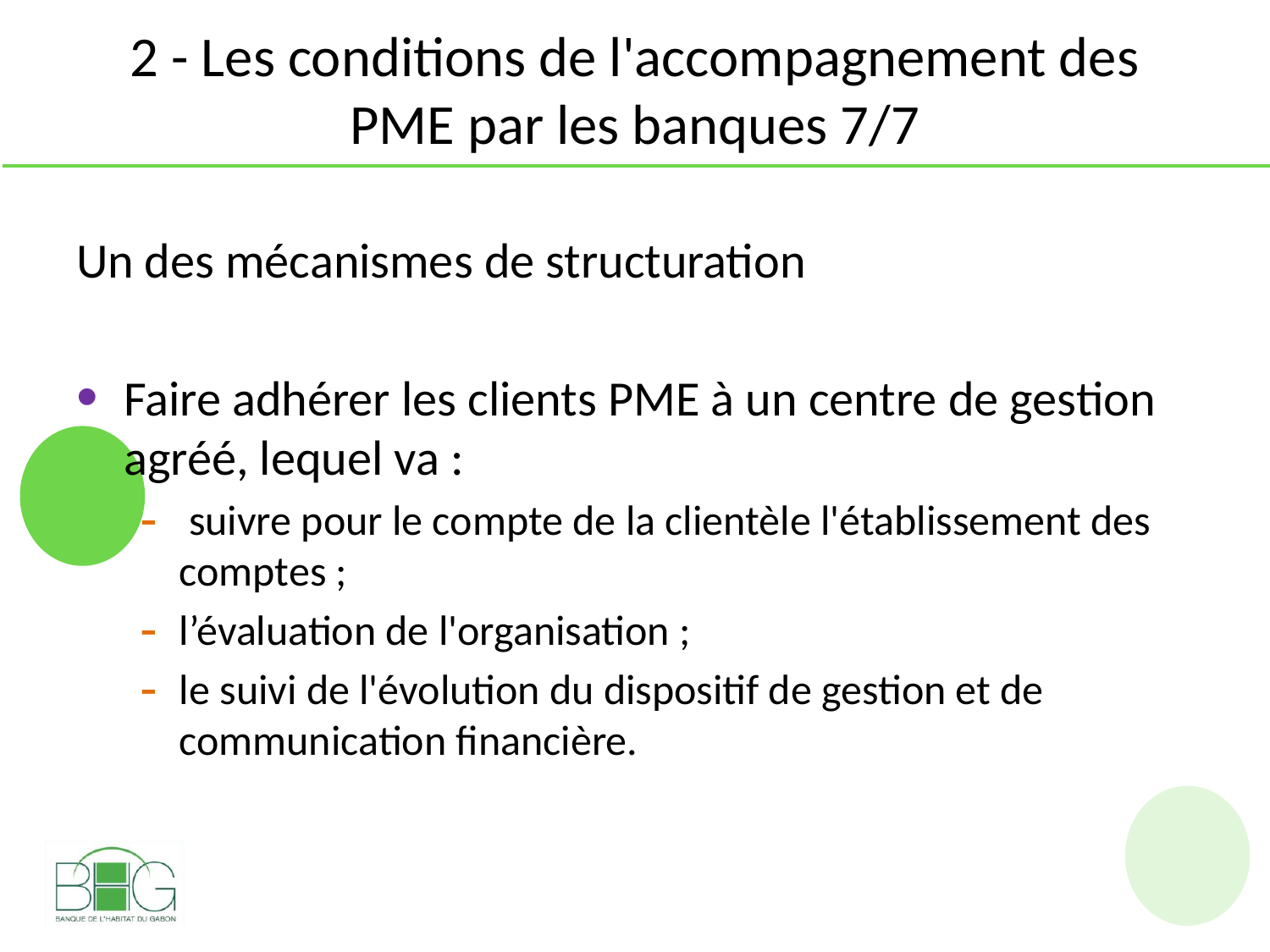

# 2 - Les conditions de l'accompagnement des PME par les banques 7/7
Un des mécanismes de structuration

Faire adhérer les clients PME à un centre de gestion agréé, lequel va :
 suivre pour le compte de la clientèle l'établissement des comptes ;
l’évaluation de l'organisation ;
le suivi de l'évolution du dispositif de gestion et de communication financière.